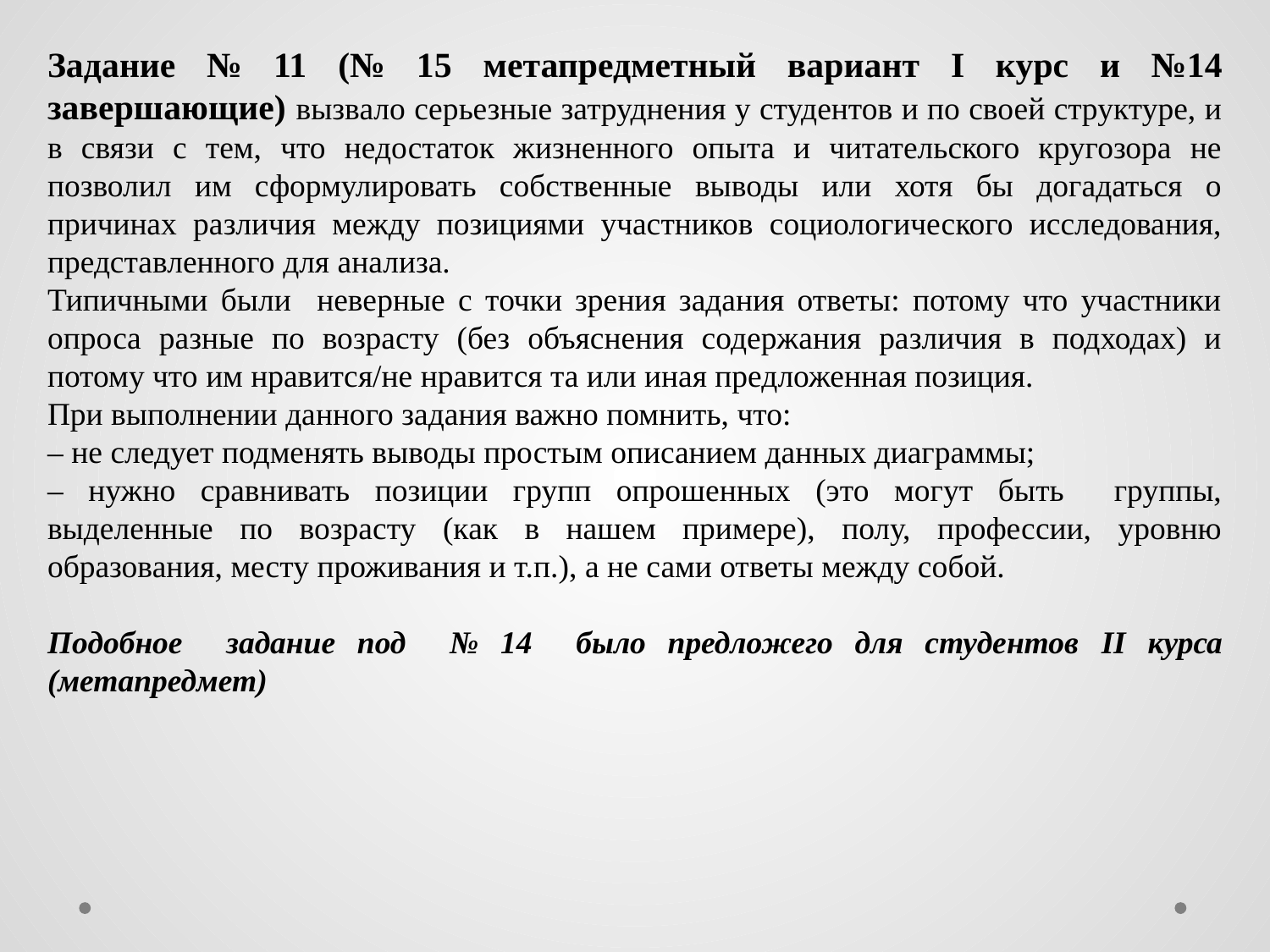

Задание № 11 (№ 15 метапредметный вариант I курс и №14 завершающие) вызвало серьезные затруднения у студентов и по своей структуре, и в связи с тем, что недостаток жизненного опыта и читательского кругозора не позволил им сформулировать собственные выводы или хотя бы догадаться о причинах различия между позициями участников социологического исследования, представленного для анализа.
Типичными были  неверные с точки зрения задания ответы: потому что участники опроса разные по возрасту (без объяснения содержания различия в подходах) и потому что им нравится/не нравится та или иная предложенная позиция.
При выполнении данного задания важно помнить, что:
– не следует подменять выводы простым описанием данных диаграммы;
– нужно сравнивать позиции групп опрошенных (это могут быть  группы, выделенные по возрасту (как в нашем примере), полу, профессии, уровню образования, месту проживания и т.п.), а не сами ответы между собой.

Подобное  задание под  № 14  было предложего для студентов II курса (метапредмет)